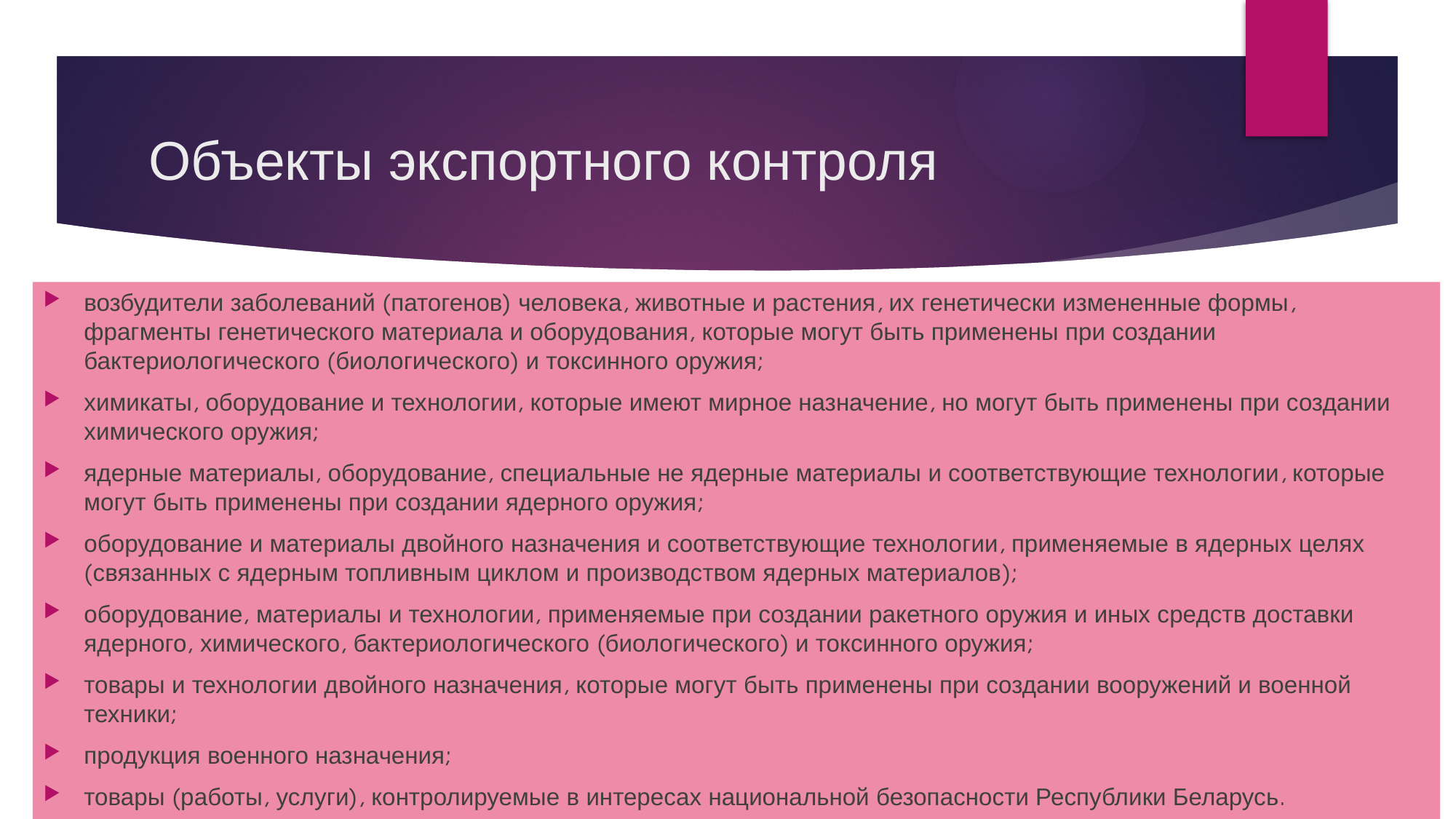

# Объекты экспортного контроля
возбудители заболеваний (патогенов) человека, животные и растения, их генетически измененные формы, фрагменты генетического материала и оборудования, которые могут быть применены при создании бактериологического (биологического) и токсинного оружия;
химикаты, оборудование и технологии, которые имеют мирное назначение, но могут быть применены при создании химического оружия;
ядерные материалы, оборудование, специальные не ядерные материалы и соответствующие технологии, которые могут быть применены при создании ядерного оружия;
оборудование и материалы двойного назначения и соответствующие технологии, применяемые в ядерных целях (связанных с ядерным топливным циклом и производством ядерных материалов);
оборудование, материалы и технологии, применяемые при создании ракетного оружия и иных средств доставки ядерного, химического, бактериологического (биологического) и токсинного оружия;
товары и технологии двойного назначения, которые могут быть применены при создании вооружений и военной техники;
продукция военного назначения;
товары (работы, услуги), контролируемые в интересах национальной безопасности Республики Беларусь.